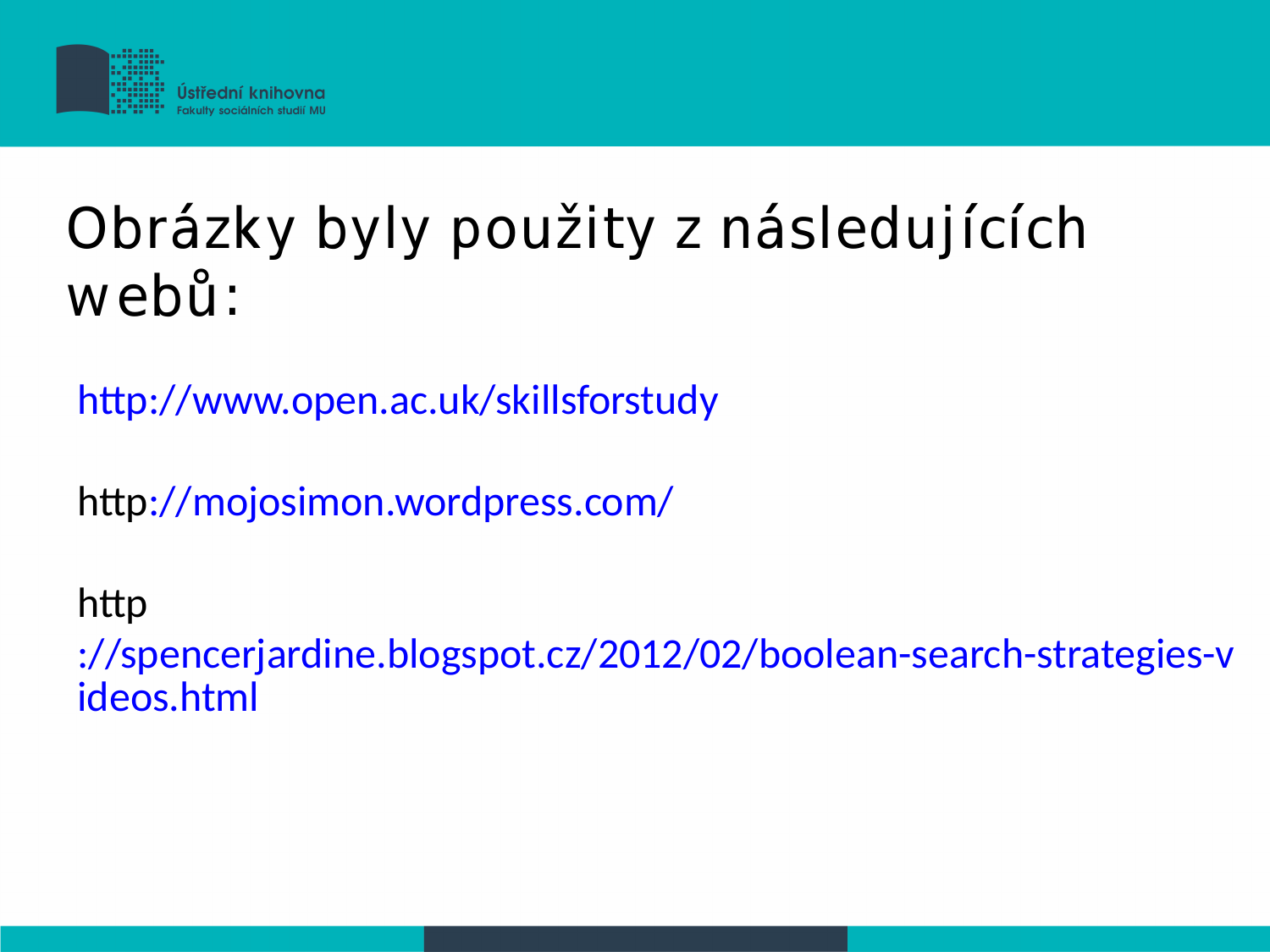

Obrázky byly použity z následujících webů:
http://www.open.ac.uk/skillsforstudy

http://mojosimon.wordpress.com/

http://spencerjardine.blogspot.cz/2012/02/boolean-search-strategies-videos.html